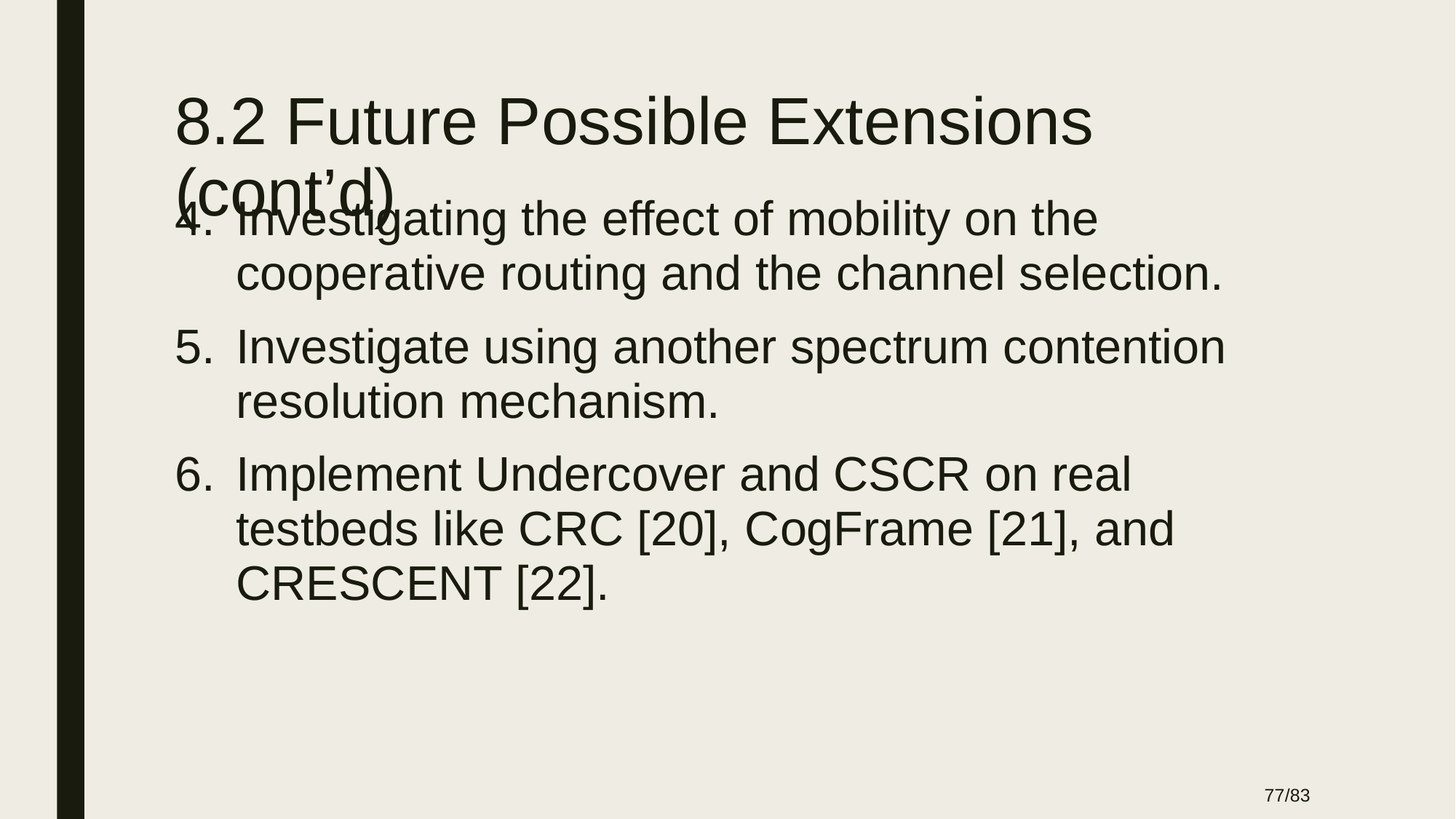

# 8.2 Future Possible Extensions (cont’d)
Investigating the effect of mobility on the cooperative routing and the channel selection.
Investigate using another spectrum contention resolution mechanism.
Implement Undercover and CSCR on real testbeds like CRC [20], CogFrame [21], and CRESCENT [22].
77/83